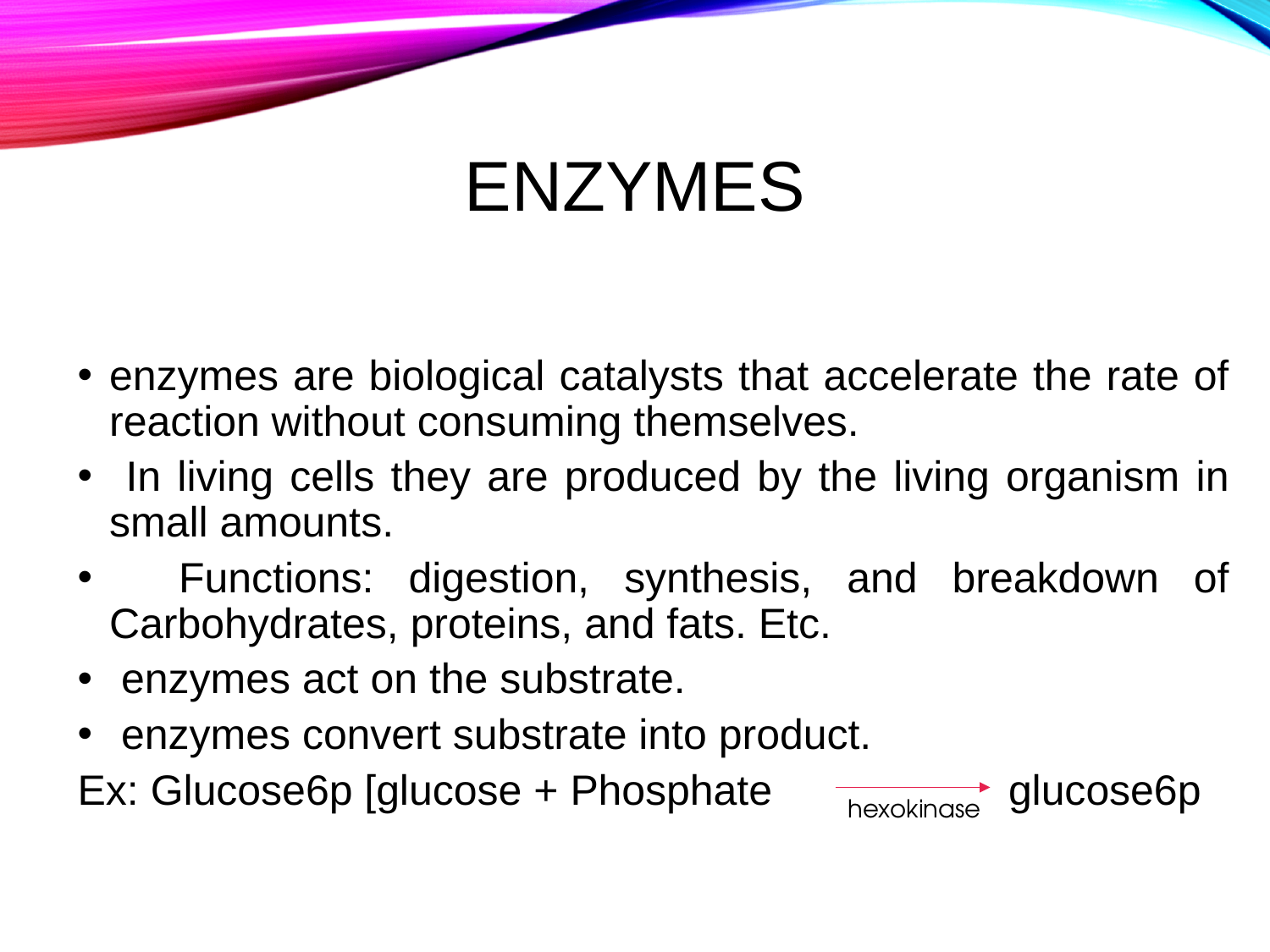

# Enzymes

enzymes are biological catalysts that accelerate the rate of reaction without consuming themselves.
 In living cells they are produced by the living organism in small amounts.
  Functions: digestion, synthesis, and breakdown of Carbohydrates, proteins, and fats. Etc.
 enzymes act on the substrate.
 enzymes convert substrate into product.
Ex: Glucose6p [glucose + Phosphate                    glucose6p

hexokinase